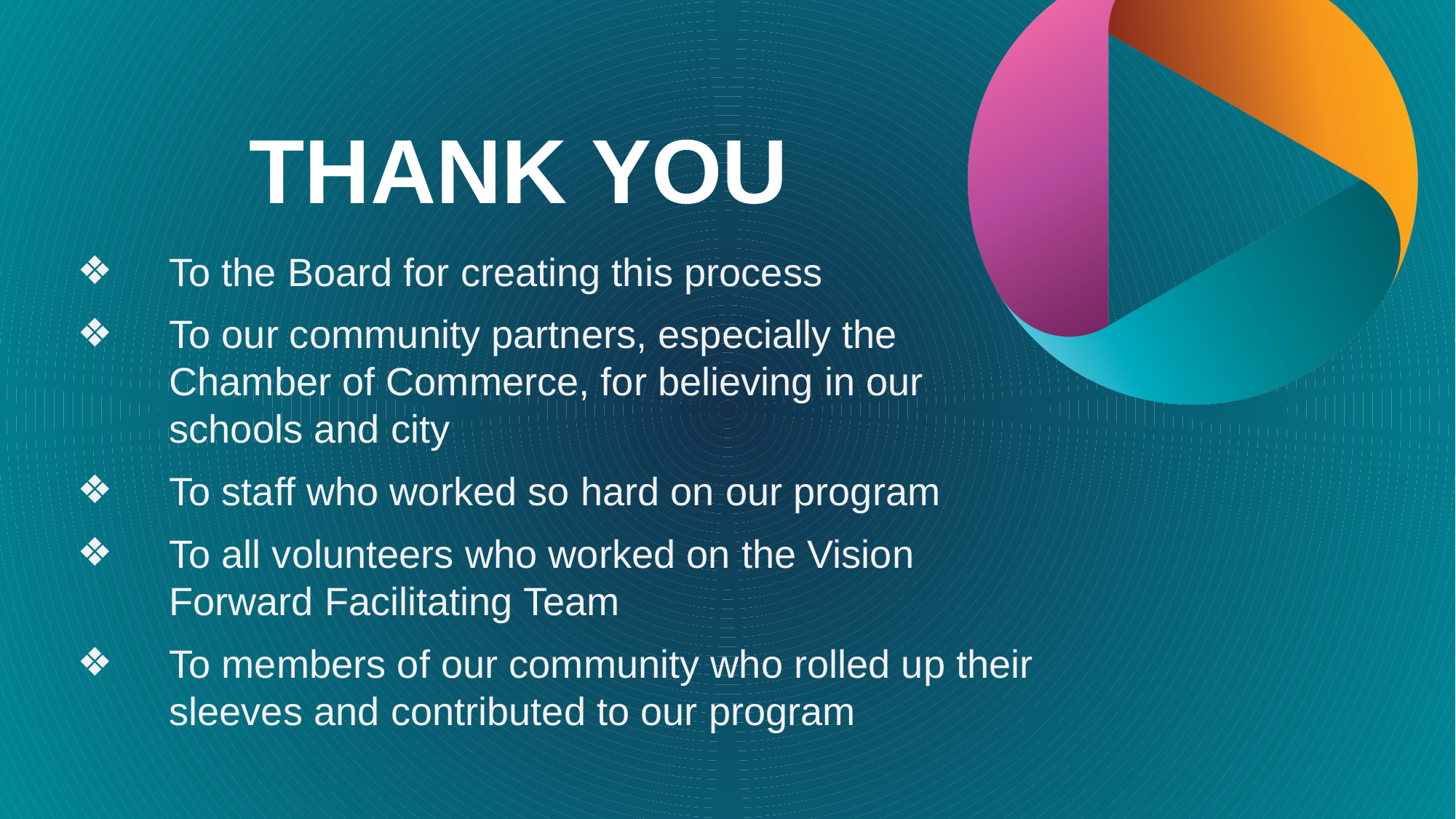

# THANK YOU
To the Board for creating this process
To our community partners, especially the Chamber of Commerce, for believing in our schools and city
To staff who worked so hard on our program
To all volunteers who worked on the Vision Forward Facilitating Team
To members of our community who rolled up their sleeves and contributed to our program